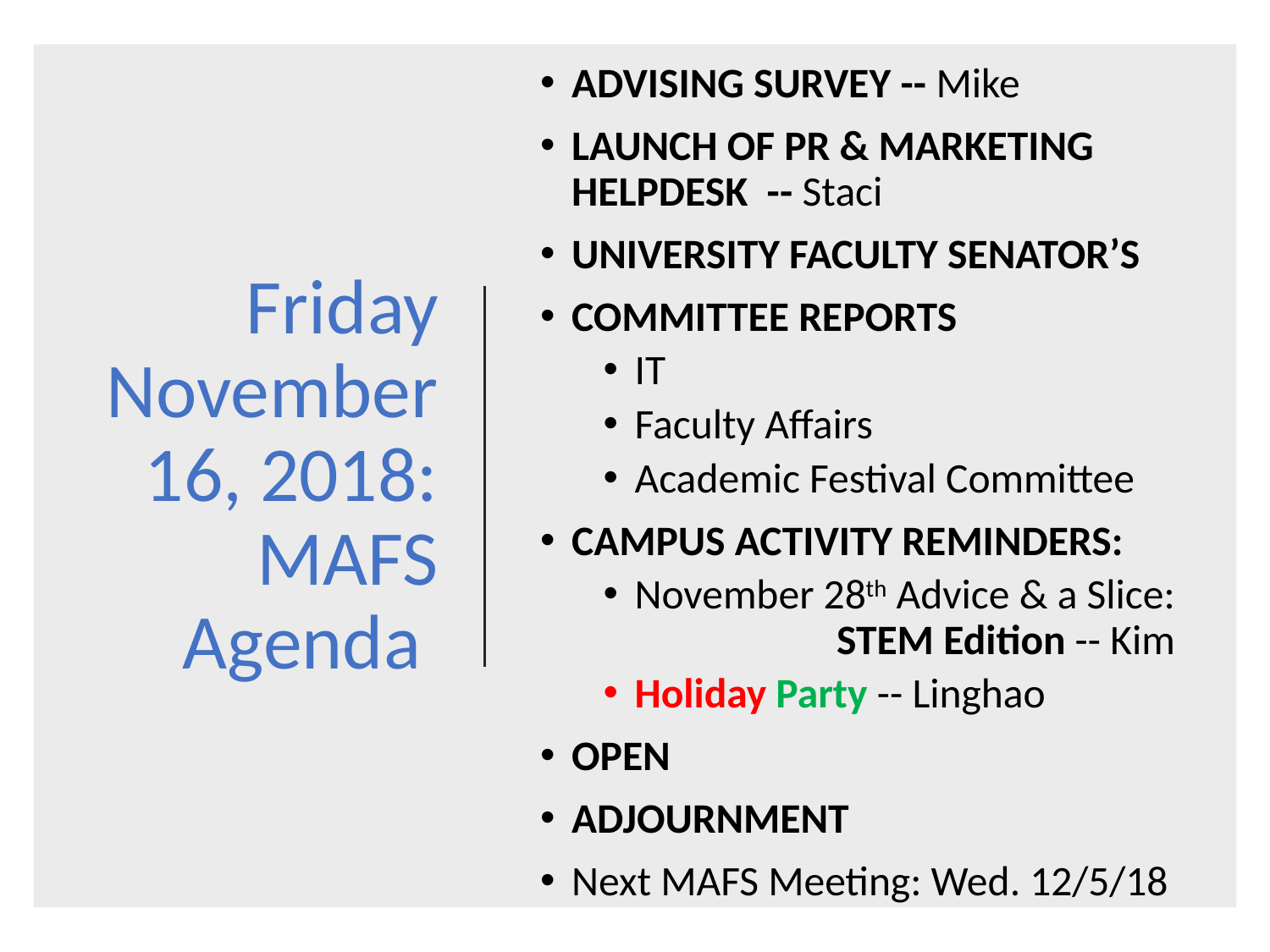

# Friday November 16, 2018: MAFS Agenda
ADVISING SURVEY -- Mike
LAUNCH OF PR & MARKETING HELPDESK  -- Staci
UNIVERSITY FACULTY SENATOR’S
COMMITTEE REPORTS
IT
Faculty Affairs
Academic Festival Committee
CAMPUS ACTIVITY REMINDERS:
November 28th Advice & a Slice:     		        STEM Edition -- Kim
Holiday Party -- Linghao
OPEN
ADJOURNMENT
Next MAFS Meeting: Wed. 12/5/18